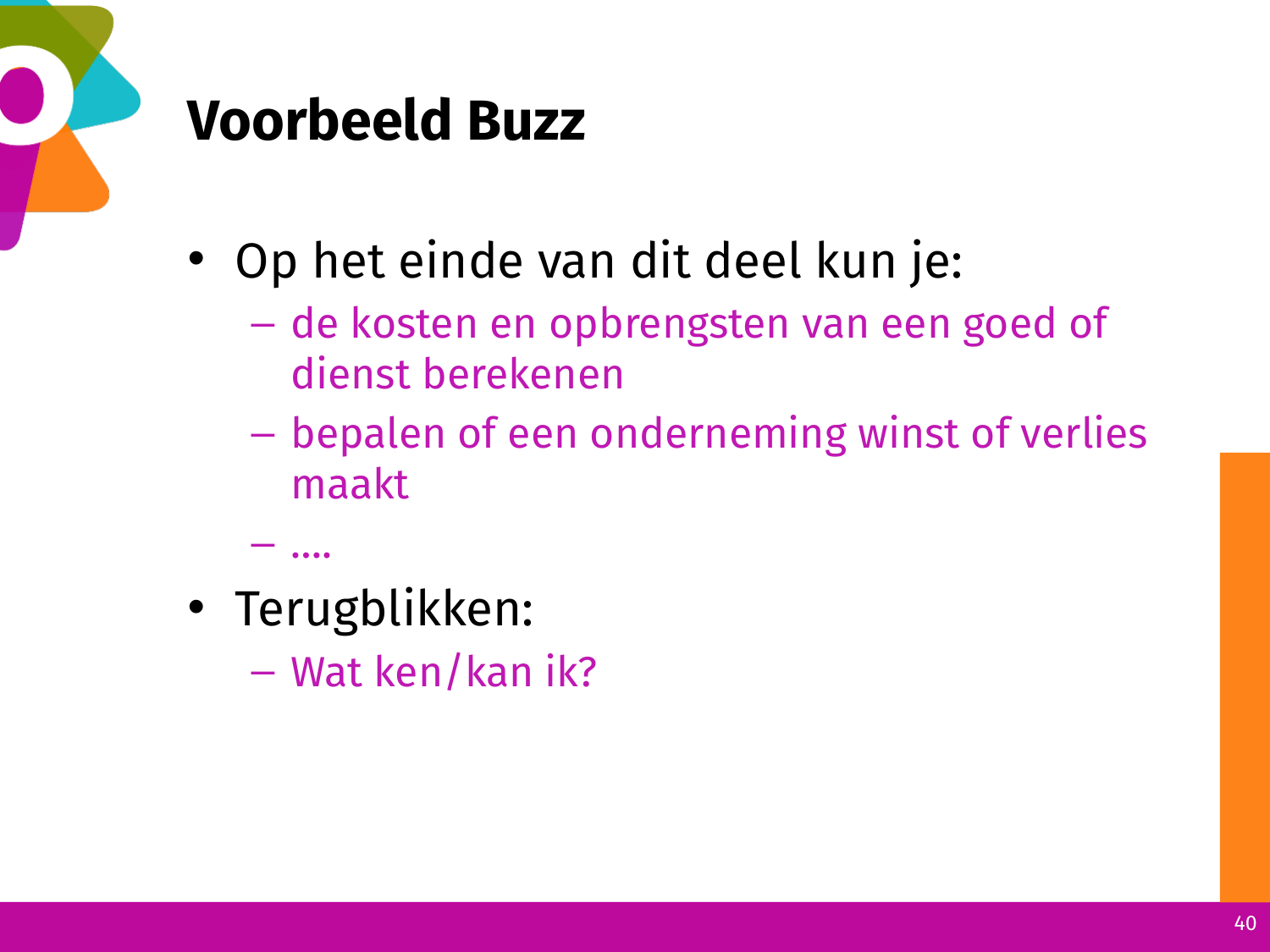

# Voorbeeld Buzz
Op het einde van dit deel kun je:
de kosten en opbrengsten van een goed of dienst berekenen
bepalen of een onderneming winst of verlies maakt
….
Terugblikken:
Wat ken/kan ik?

40